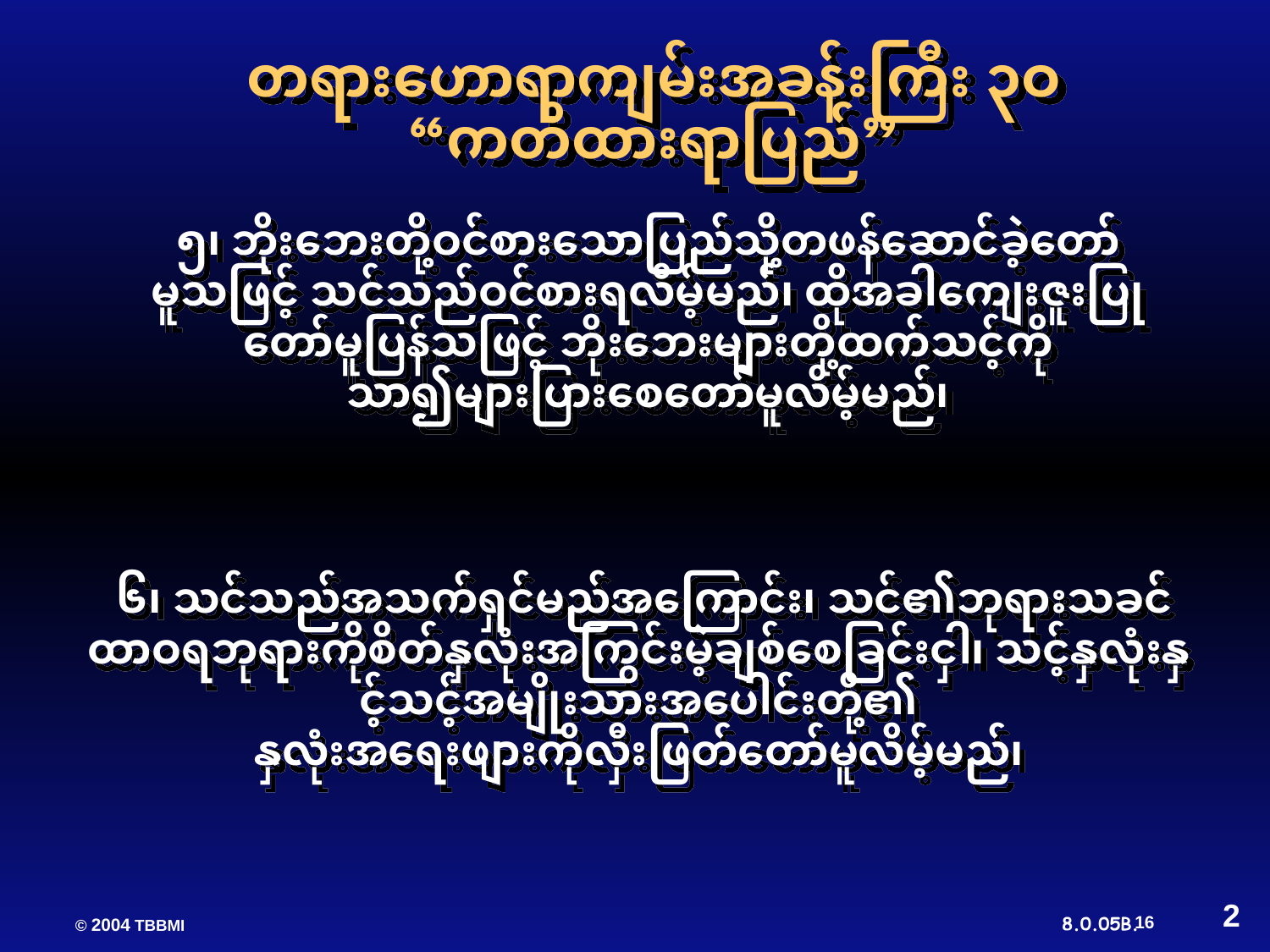

တရားဟောရာကျမ်းအခန်းကြီး ၃ဝ
 “ကတိထားရာပြည်”

၅၊ ဘိုးဘေးတို့ဝင်စားသောပြည်သို့တဖန်ဆောင်ခဲ့တော်
မူသဖြင့် သင်သည်ဝင်စားရလိမ့်မည်၊ ထိုအခါကျေးဇူးပြုတော်မူပြန်သဖြင့် ဘိုးဘေးများတို့ထက်သင့်ကို သာ၍များပြားစေတော်မူလိမ့်မည်၊
 ၆၊ သင်သည်အသက်ရှင်မည်အကြောင်း၊ သင်၏ဘုရားသခင်
ထာဝရဘုရားကိုစိတ်နှလုံးအကြွင်းမဲ့ချစ်စေခြင်းငှါ၊ သင့်နှလုံးနှင့်သင့်အမျိုးသားအပေါင်းတို့၏
နှလုံးအရေးဖျားကိုလှီးဖြတ်တော်မူလိမ့်မည်၊
2

16